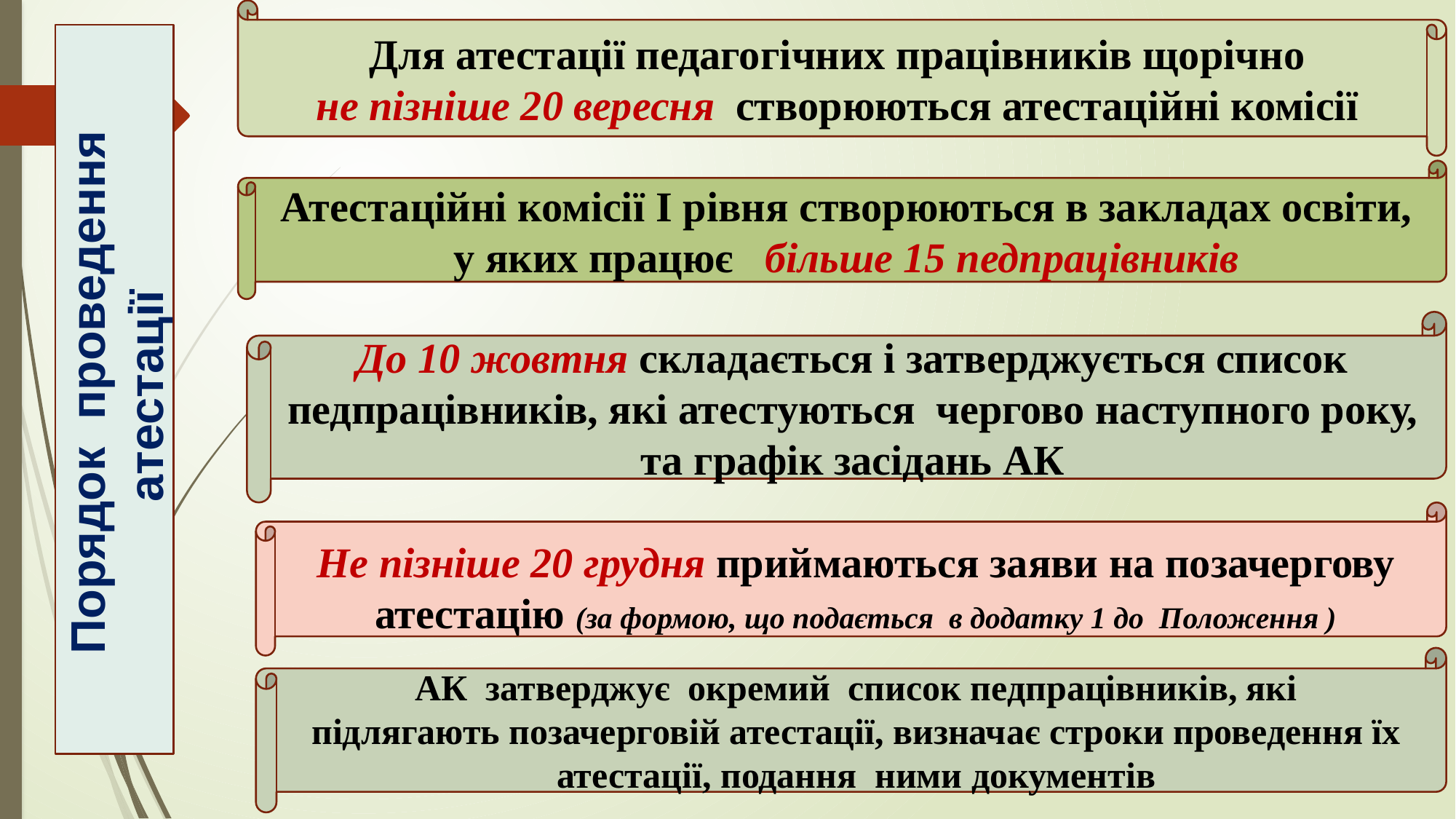

Для атестації педагогічних працівників щорічно
не пізніше 20 вересня  створюються атестаційні комісії
Атестаційні комісії I рівня створюються в закладах освіти, у яких працює   більше 15 педпрацівників
До 10 жовтня складається і затверджується список педпрацівників, які атестуються  чергово наступного року, та графік засідань АК
 Порядок  проведення  атестації

Не пізніше 20 грудня приймаються заяви на позачергову атестацію (за формою, що подається  в додатку 1 до  Положення )
АК  затверджує  окремий  список педпрацівників, які
підлягають позачерговій атестації, визначає строки проведення їх атестації, подання  ними документів